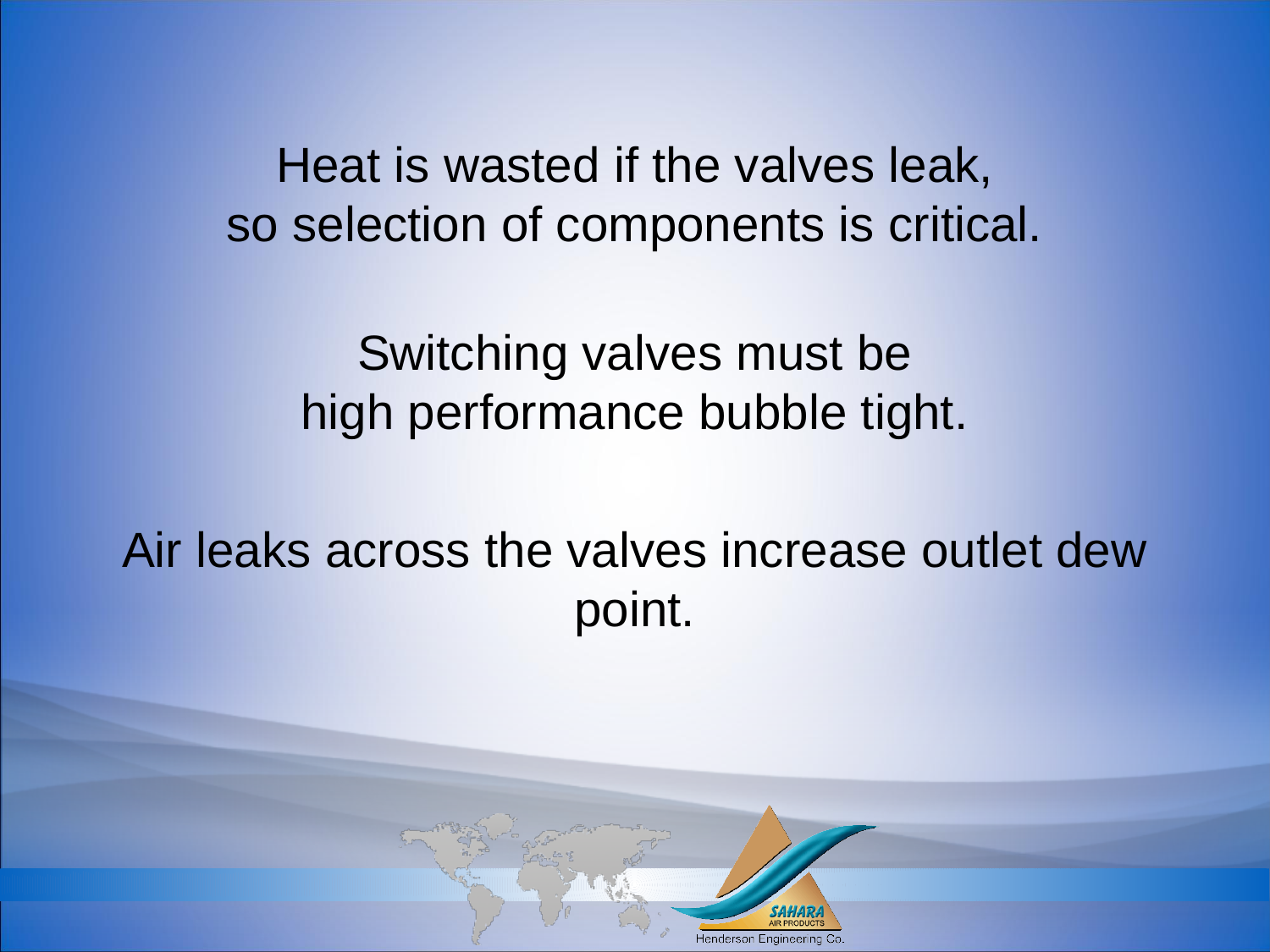

Heat is wasted if the valves leak,
so selection of components is critical.
Switching valves must be
high performance bubble tight.

Air leaks across the valves increase outlet dew point.